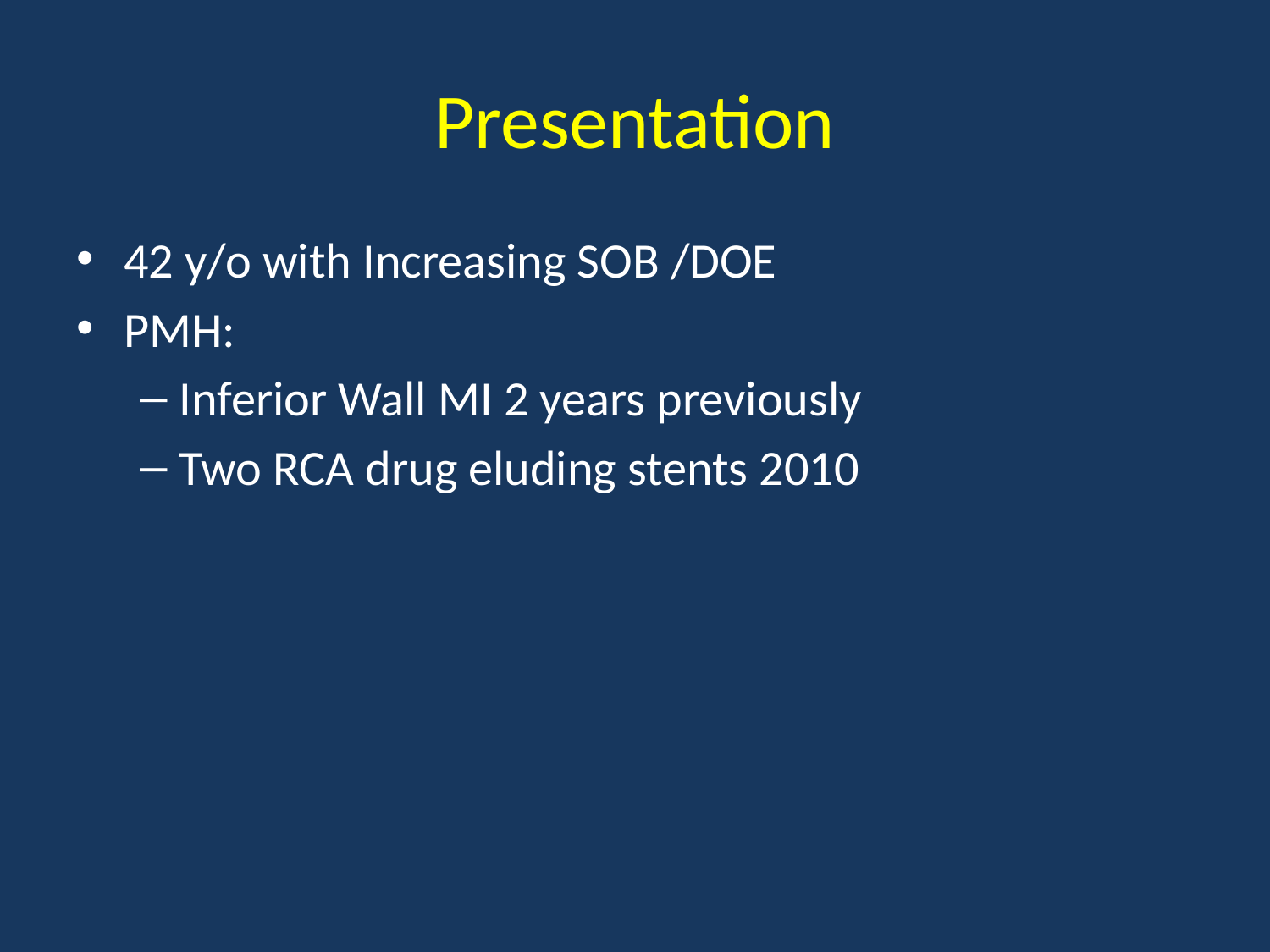

# Presentation
42 y/o with Increasing SOB /DOE
PMH:
Inferior Wall MI 2 years previously
Two RCA drug eluding stents 2010